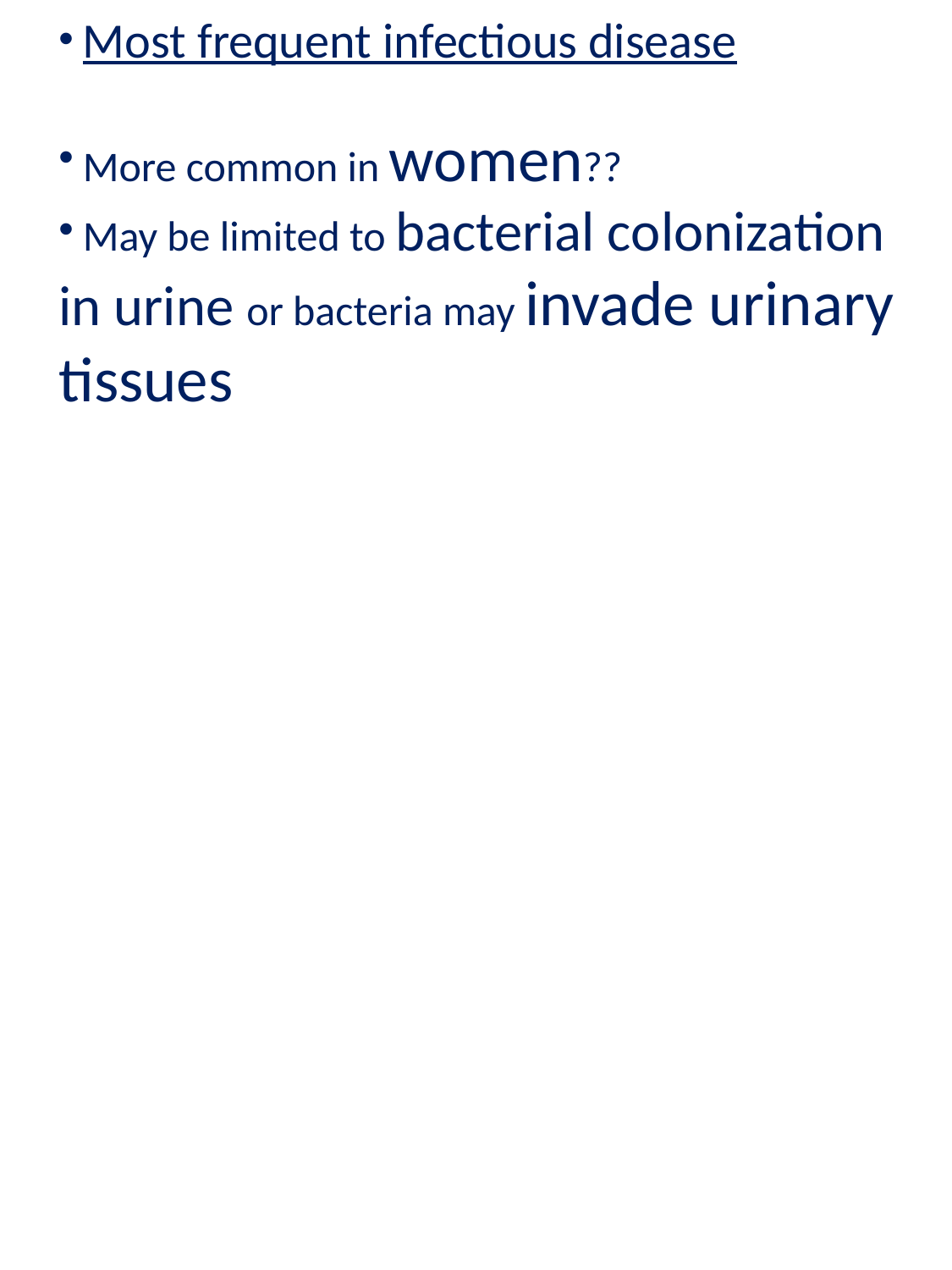

Most frequent infectious disease

 More common in women??
 May be limited to bacterial colonization in urine or bacteria may invade urinary tissues